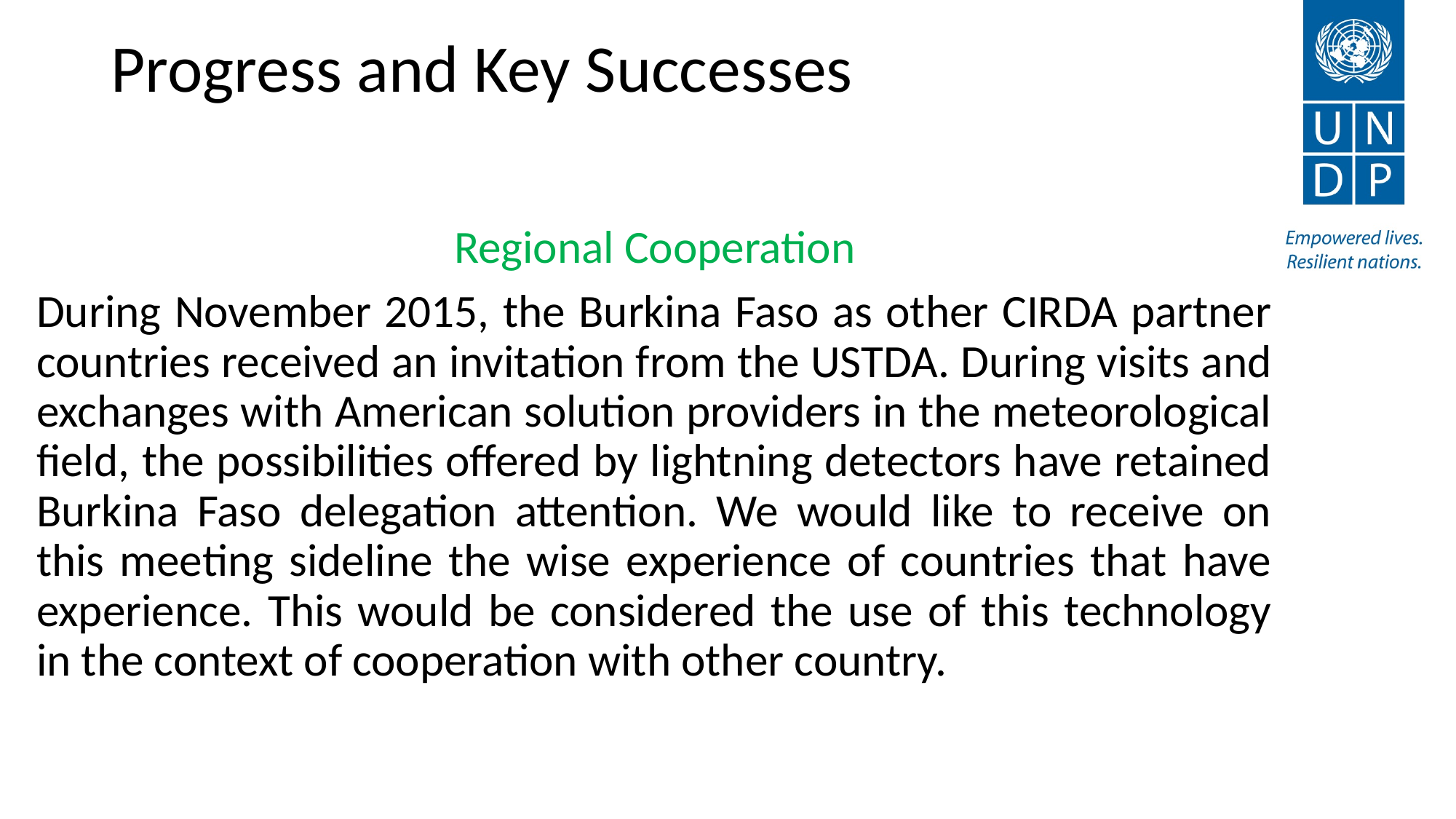

# Progress and Key Successes
Regional Cooperation
During November 2015, the Burkina Faso as other CIRDA partner countries received an invitation from the USTDA. During visits and exchanges with American solution providers in the meteorological field, the possibilities offered by lightning detectors have retained Burkina Faso delegation attention. We would like to receive on this meeting sideline the wise experience of countries that have experience. This would be considered the use of this technology in the context of cooperation with other country.